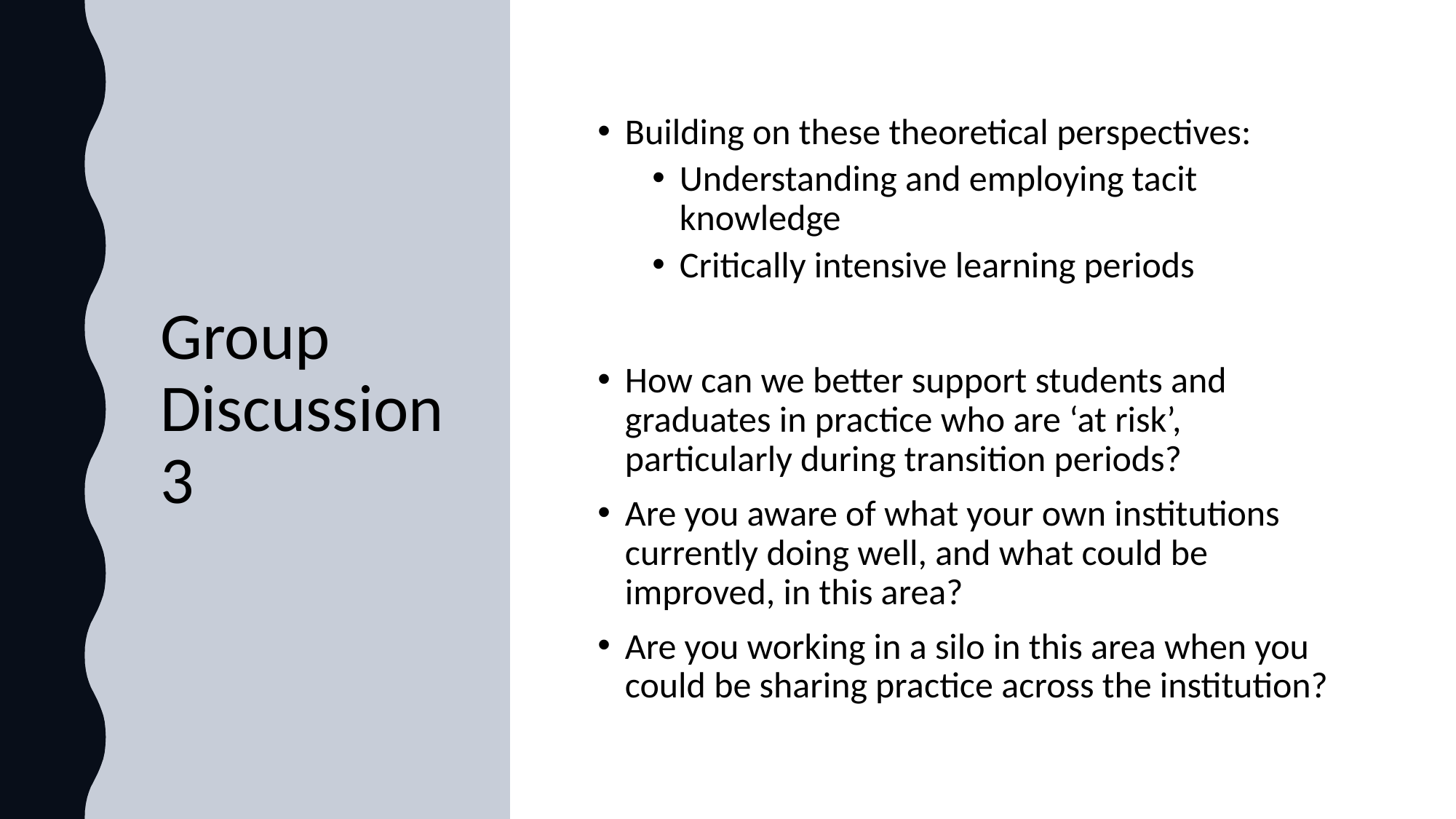

# Group Discussion 3
Building on these theoretical perspectives:
Understanding and employing tacit knowledge
Critically intensive learning periods

How can we better support students and graduates in practice who are ‘at risk’, particularly during transition periods?
Are you aware of what your own institutions currently doing well, and what could be improved, in this area?
Are you working in a silo in this area when you could be sharing practice across the institution?